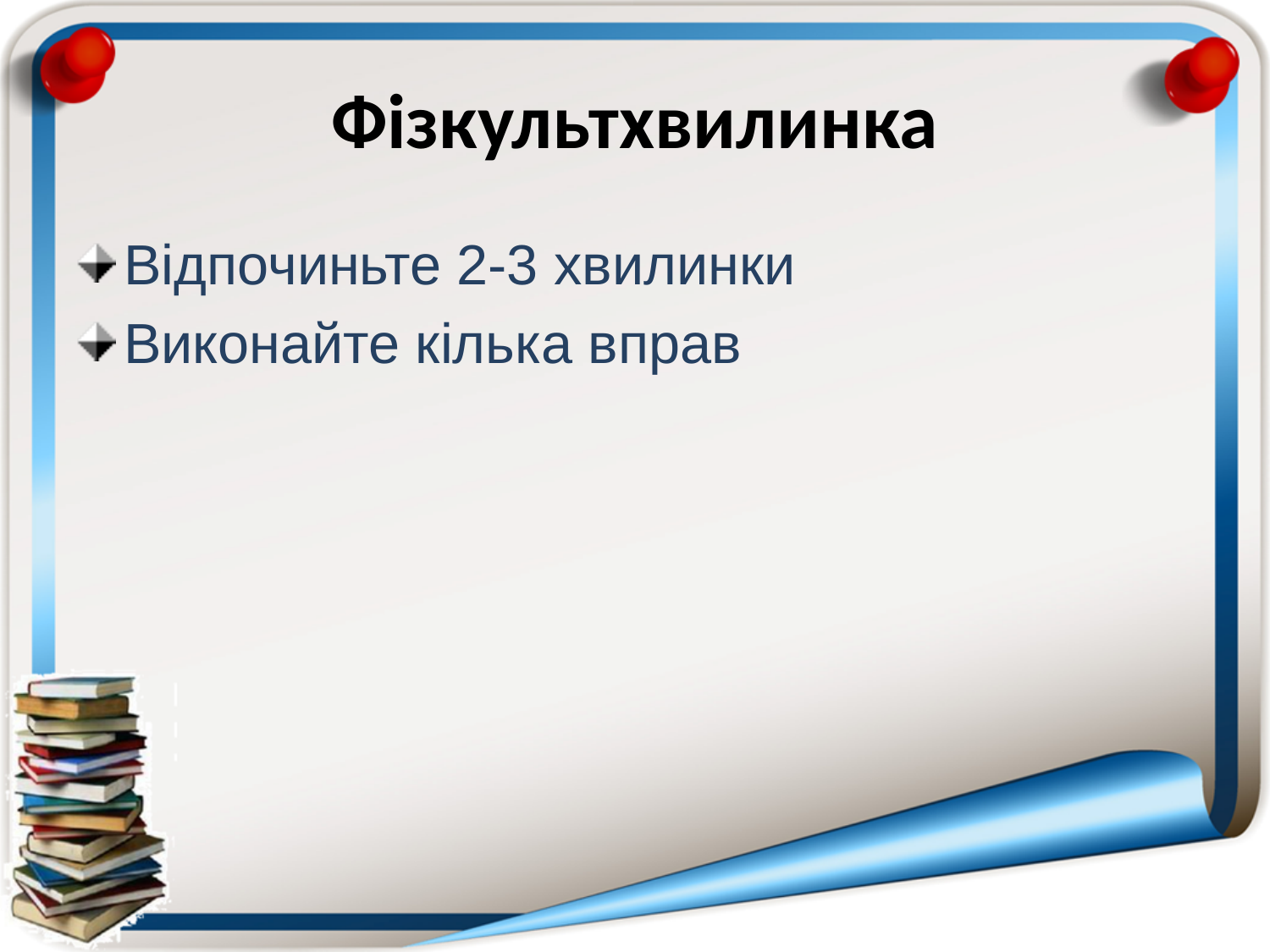

# Фізкультхвилинка
Відпочиньте 2-3 хвилинки
Виконайте кілька вправ